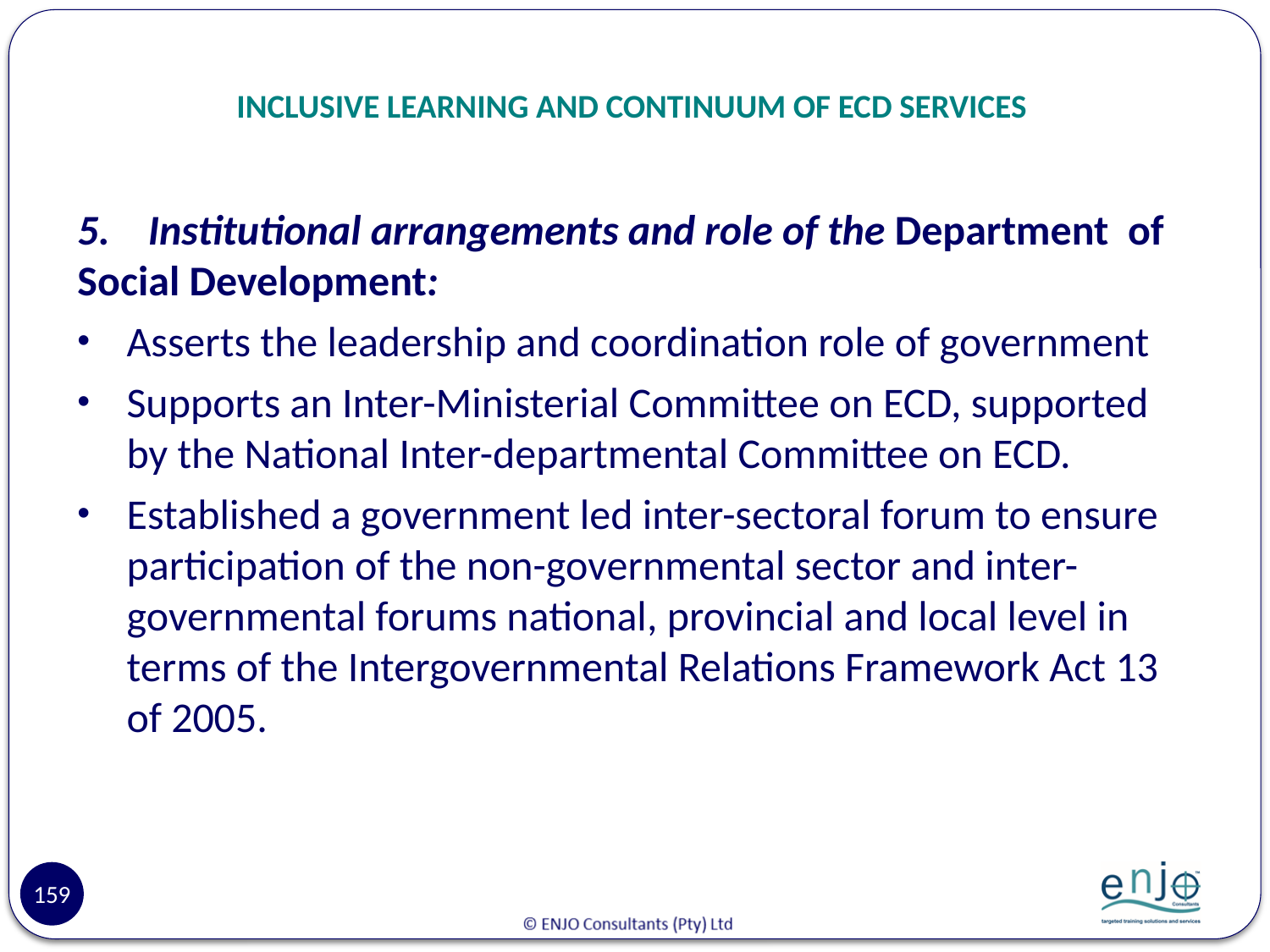

# INCLUSIVE LEARNING AND CONTINUUM OF ECD SERVICES
5.    Institutional arrangements and role of the Department  of Social Development:
Asserts the leadership and coordination role of government
Supports an Inter-Ministerial Committee on ECD, supported by the National Inter-departmental Committee on ECD.
Established a government led inter-sectoral forum to ensure participation of the non-governmental sector and inter-governmental forums national, provincial and local level in terms of the Intergovernmental Relations Framework Act 13 of 2005.

159